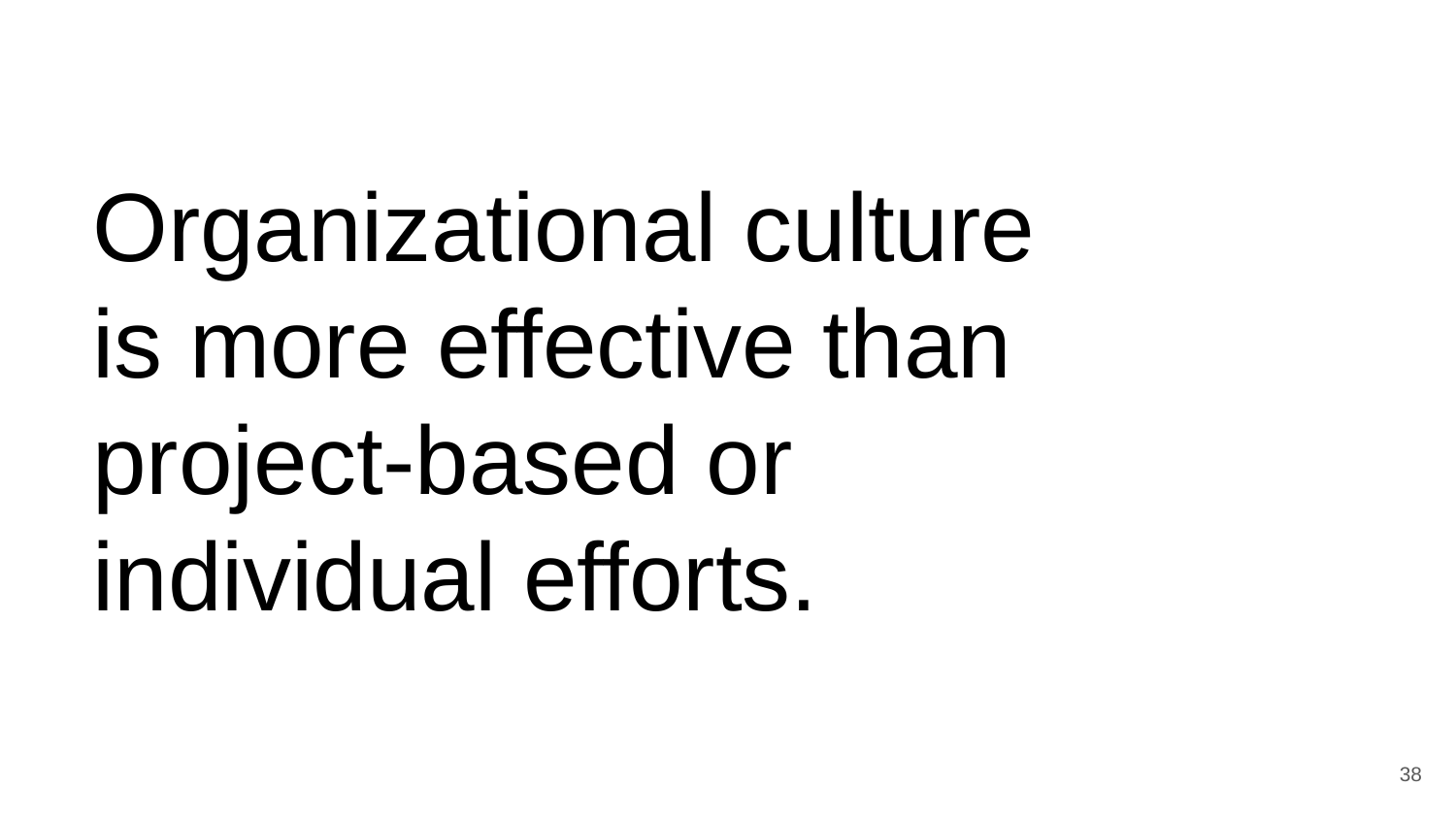

# Organizational culture is more effective than project-based or individual efforts.
38